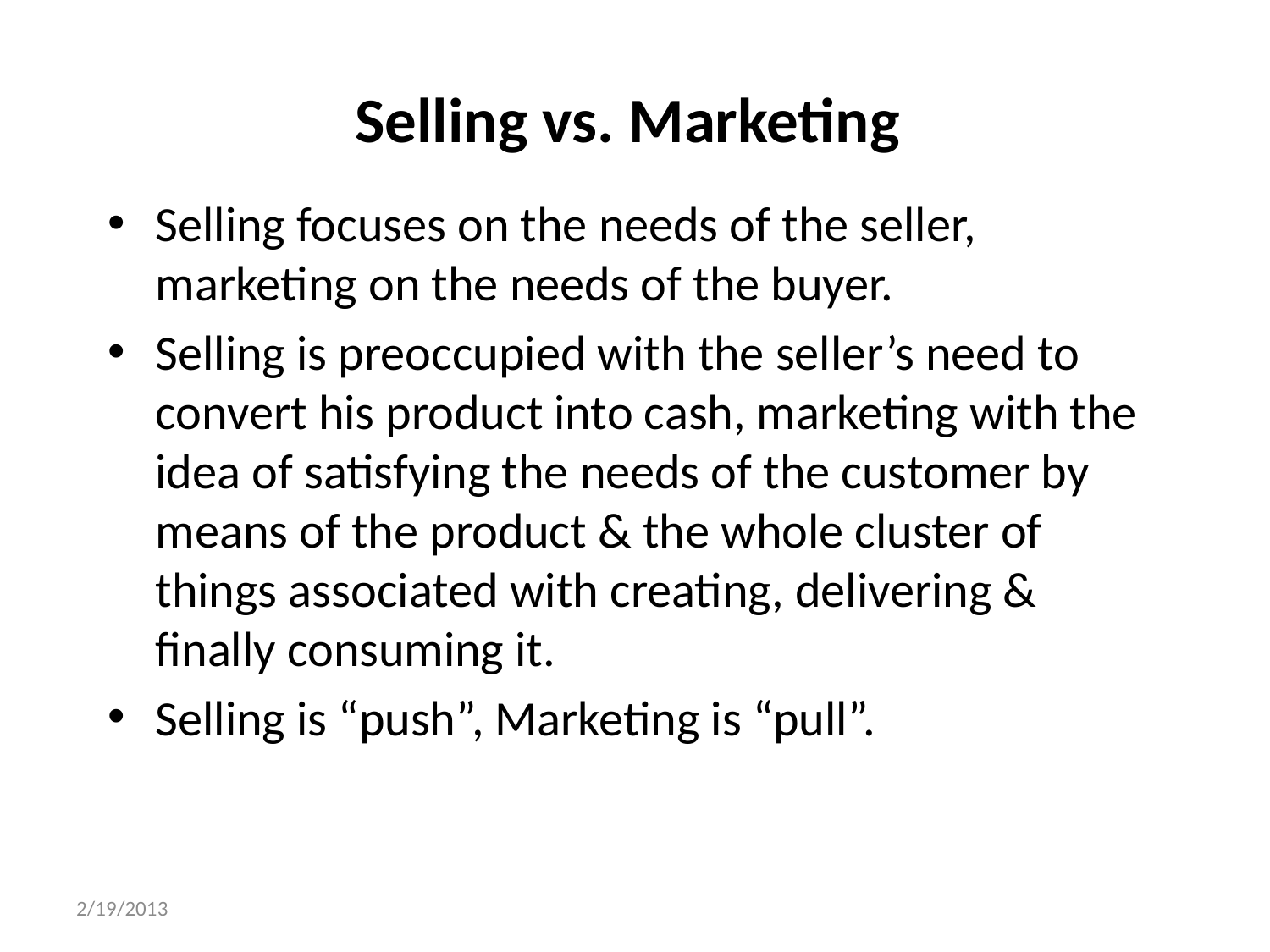

# Selling vs. Marketing
Selling focuses on the needs of the seller, marketing on the needs of the buyer.
Selling is preoccupied with the seller’s need to convert his product into cash, marketing with the idea of satisfying the needs of the customer by means of the product & the whole cluster of things associated with creating, delivering & finally consuming it.
Selling is “push”, Marketing is “pull”.
2/19/2013